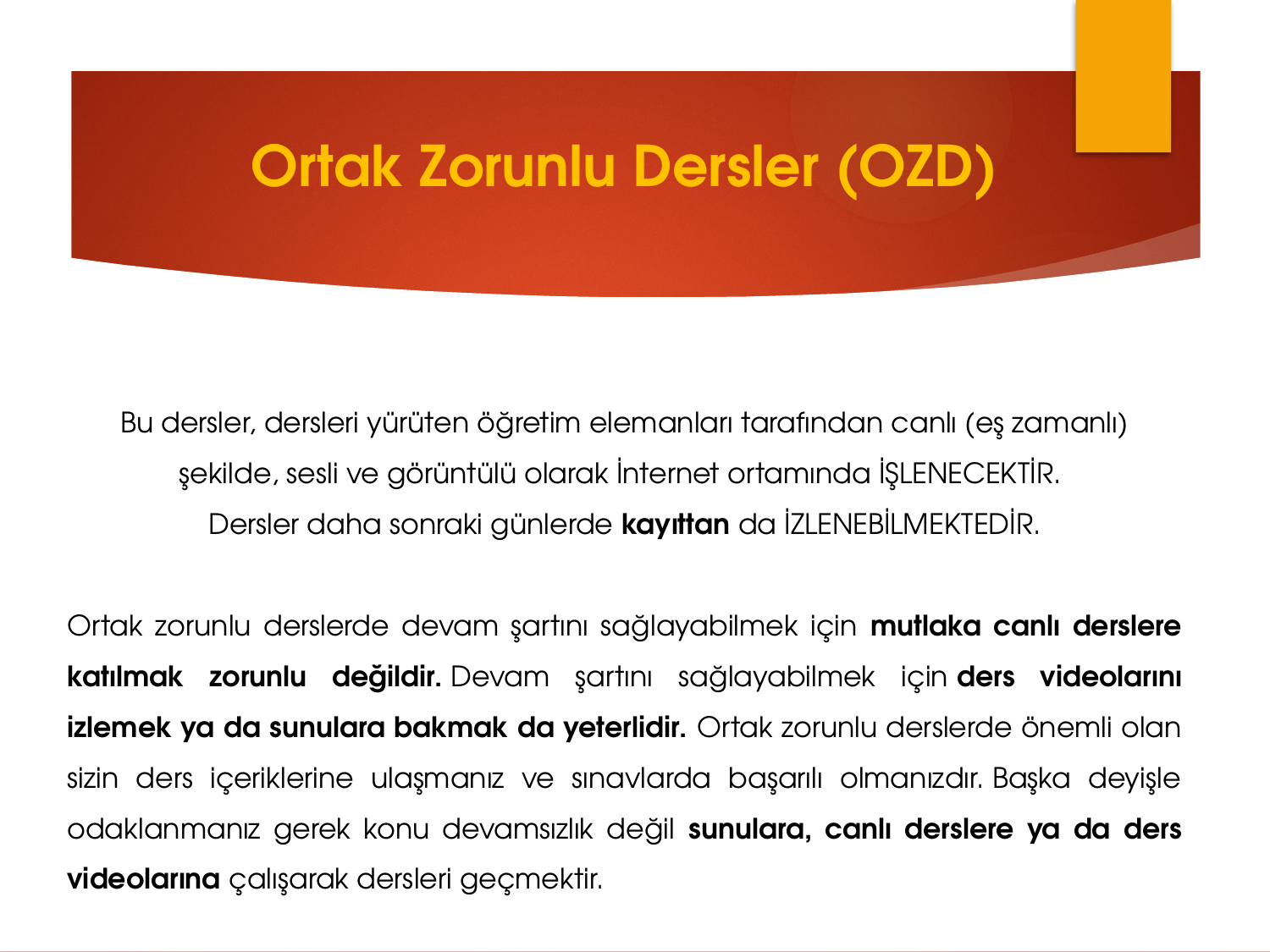

Ortak Zorunlu Dersler (OZD)

Bu dersler, dersleri yürüten öğretim elemanları tarafından canlı (eş zamanlı) şekilde, sesli ve görüntülü olarak İnternet ortamında İŞLENECEKTİR.
Dersler daha sonraki günlerde kayıttan da İZLENEBİLMEKTEDİR.

Ortak zorunlu derslerde devam şartını sağlayabilmek için mutlaka canlı derslere katılmak zorunlu değildir. Devam şartını sağlayabilmek için ders videolarını izlemek ya da sunulara bakmak da yeterlidir. Ortak zorunlu derslerde önemli olan sizin ders içeriklerine ulaşmanız ve sınavlarda başarılı olmanızdır. Başka deyişle odaklanmanız gerek konu devamsızlık değil sunulara, canlı derslere ya da ders videolarına çalışarak dersleri geçmektir.